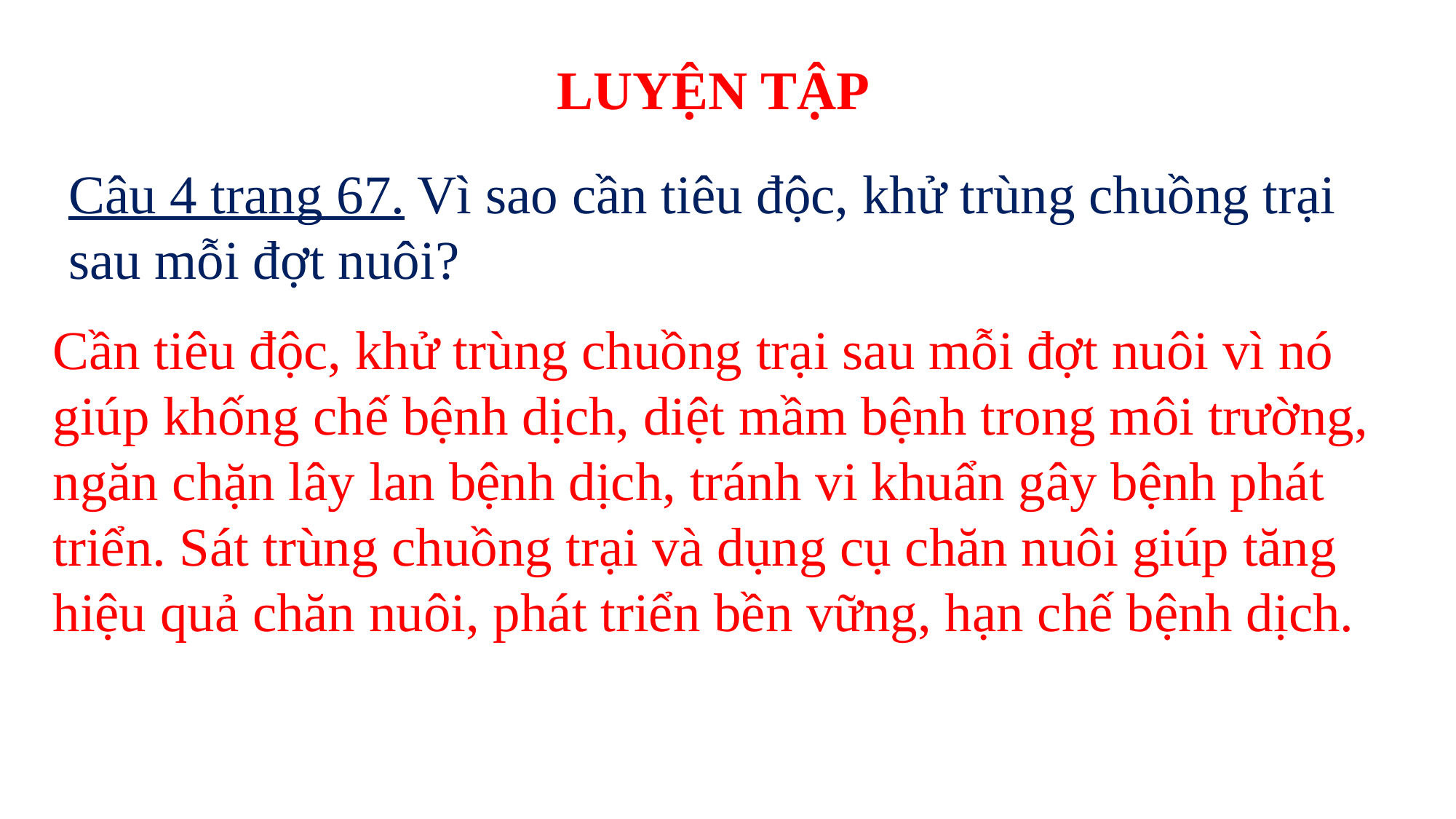

LUYỆN TẬP
Câu 4 trang 67. Vì sao cần tiêu độc, khử trùng chuồng trại sau mỗi đợt nuôi?
Cần tiêu độc, khử trùng chuồng trại sau mỗi đợt nuôi vì nó giúp khống chế bệnh dịch, diệt mầm bệnh trong môi trường, ngăn chặn lây lan bệnh dịch, tránh vi khuẩn gây bệnh phát triển. Sát trùng chuồng trại và dụng cụ chăn nuôi giúp tăng hiệu quả chăn nuôi, phát triển bền vững, hạn chế bệnh dịch.